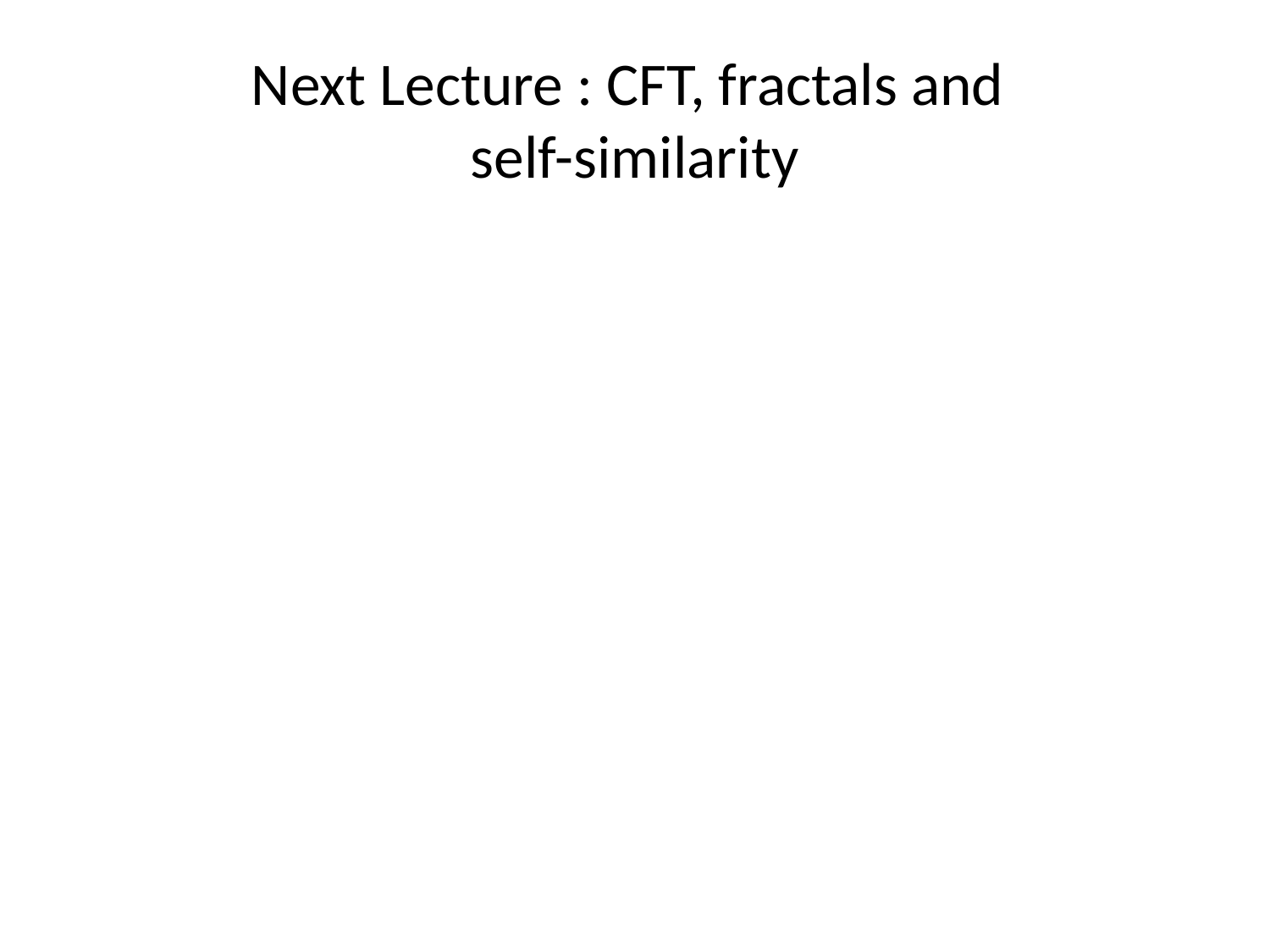

# Next Lecture : CFT, fractals and self-similarity